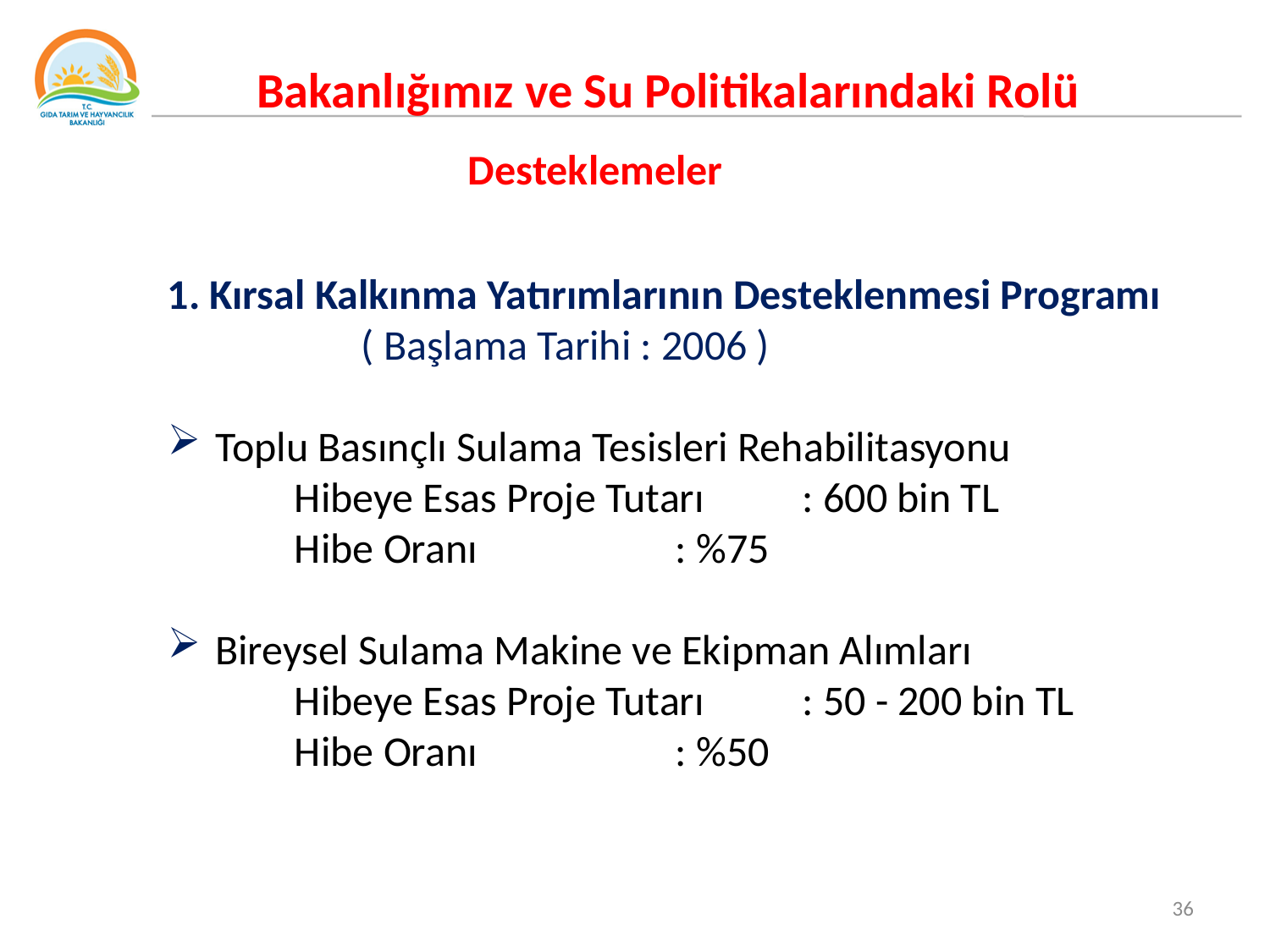

Bakanlığımız ve Su Politikalarındaki Rolü
Desteklemeler
1. Kırsal Kalkınma Yatırımlarının Desteklenmesi Programı
	       ( Başlama Tarihi : 2006 )

Toplu Basınçlı Sulama Tesisleri Rehabilitasyonu
	Hibeye Esas Proje Tutarı 	: 600 bin TL
	Hibe Oranı		: %75

Bireysel Sulama Makine ve Ekipman Alımları
	Hibeye Esas Proje Tutarı 	: 50 - 200 bin TL
	Hibe Oranı		: %50
36